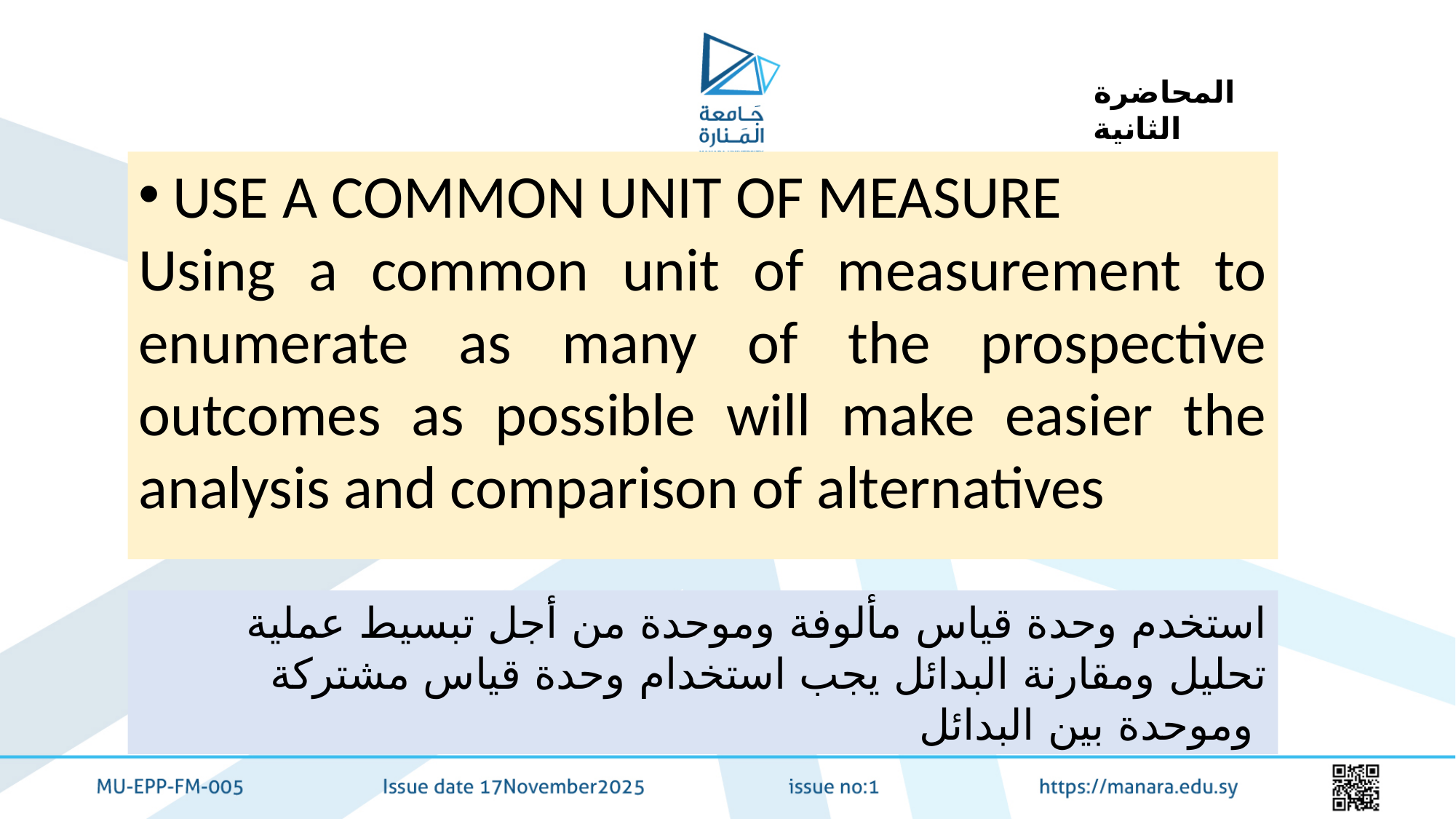

المحاضرة الثانية
USE A COMMON UNIT OF MEASURE
Using a common unit of measurement to enumerate as many of the prospective outcomes as possible will make easier the analysis and comparison of alternatives

استخدم وحدة قياس مألوفة وموحدة من أجل تبسيط عملية تحليل ومقارنة البدائل يجب استخدام وحدة قياس مشتركة وموحدة بين البدائل